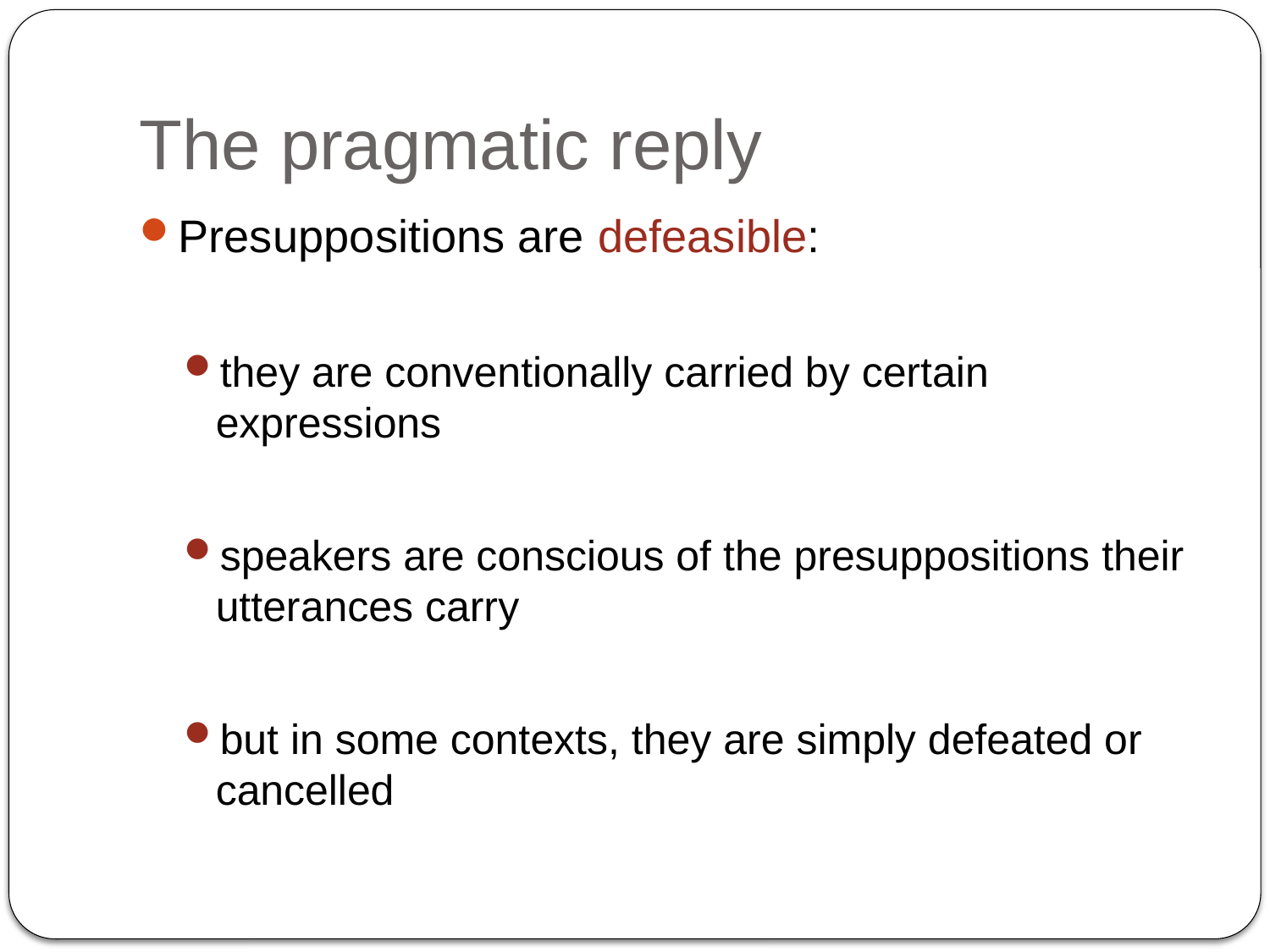

# The pragmatic reply
Presuppositions are defeasible:

they are conventionally carried by certain expressions

speakers are conscious of the presuppositions their utterances carry

but in some contexts, they are simply defeated or cancelled